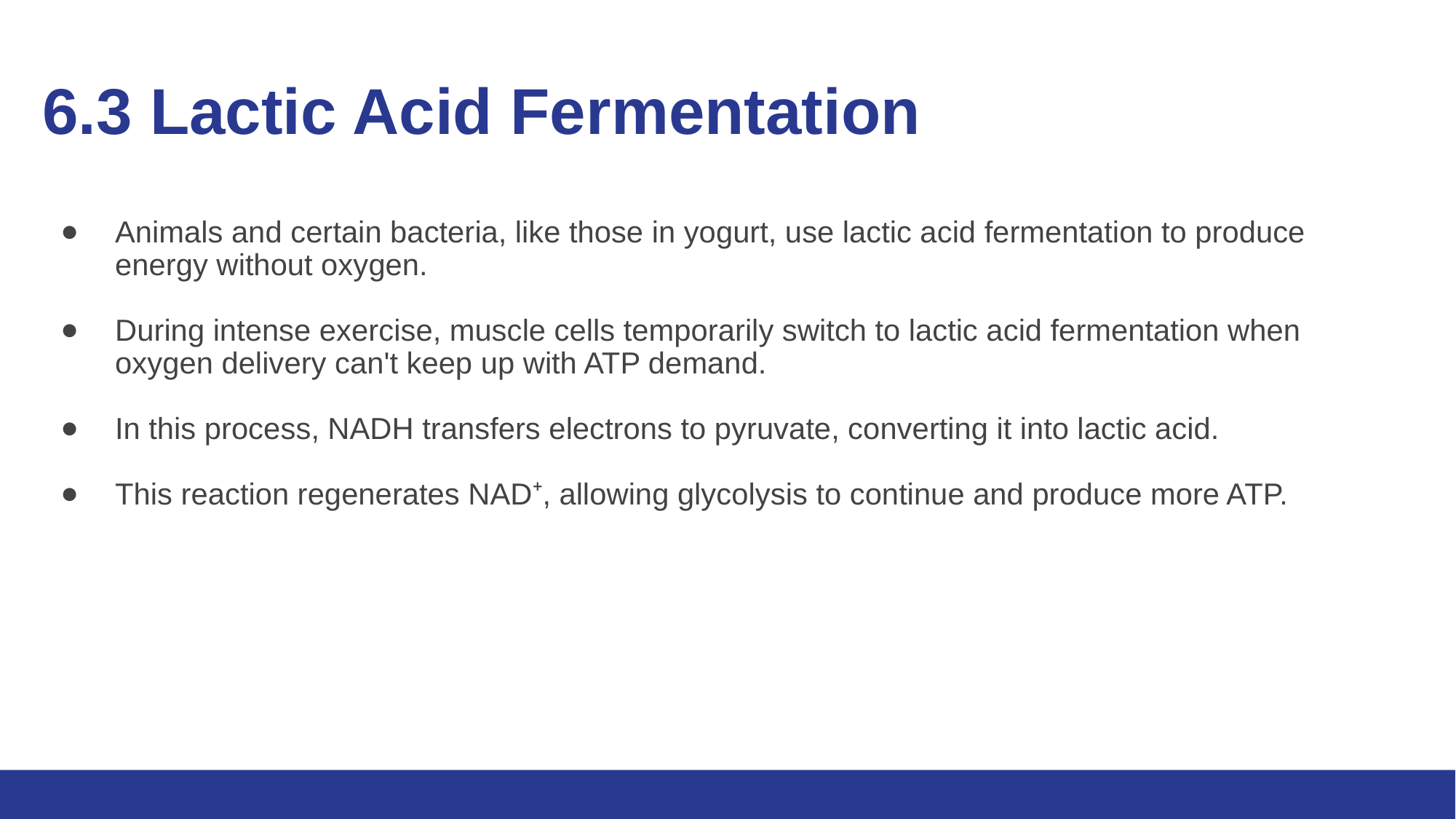

# 6.3 Lactic Acid Fermentation
Animals and certain bacteria, like those in yogurt, use lactic acid fermentation to produce energy without oxygen.

During intense exercise, muscle cells temporarily switch to lactic acid fermentation when oxygen delivery can't keep up with ATP demand.

In this process, NADH transfers electrons to pyruvate, converting it into lactic acid.

This reaction regenerates NAD⁺, allowing glycolysis to continue and produce more ATP.